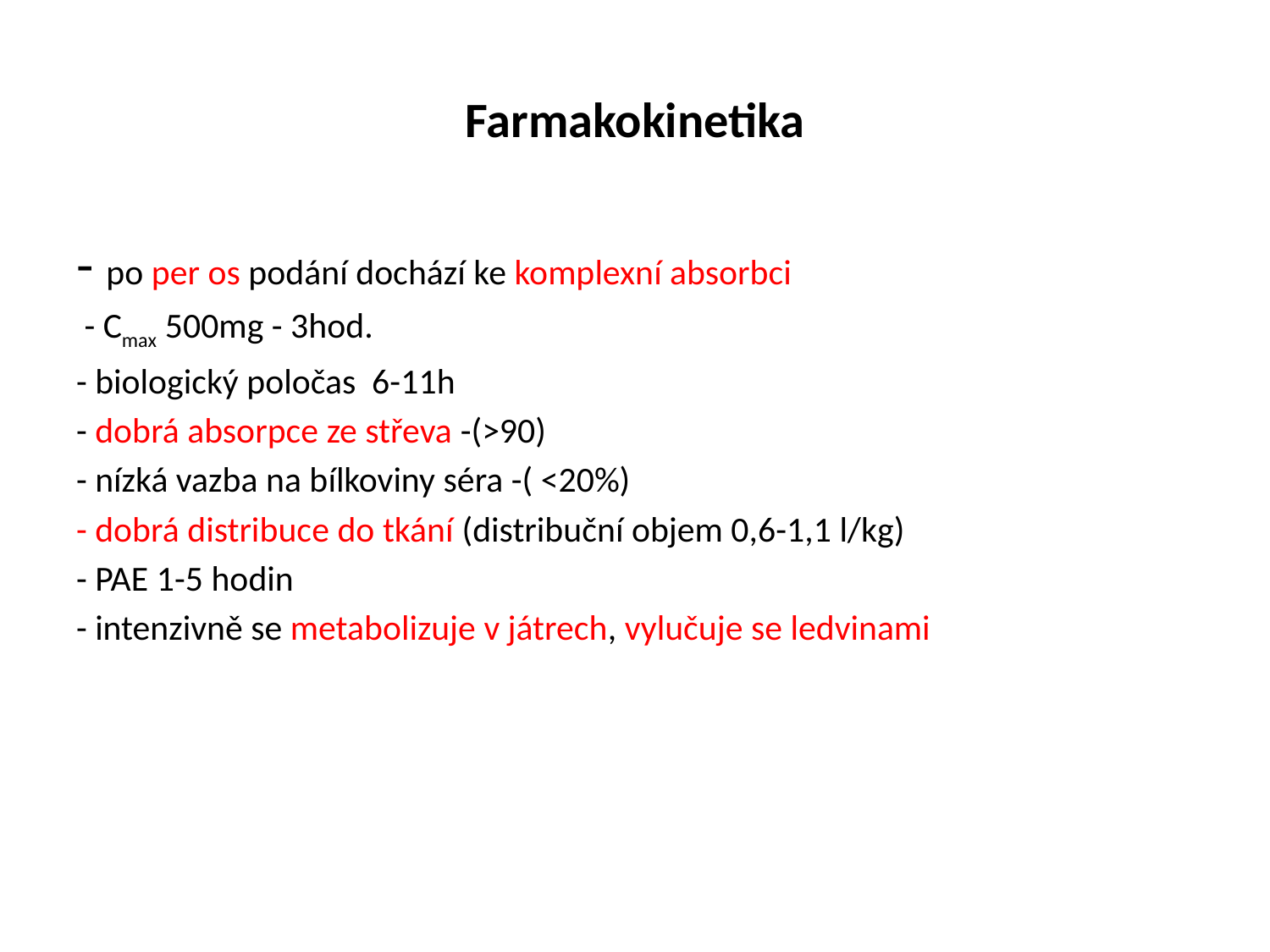

# Farmakokinetika
- po per os podání dochází ke komplexní absorbci
 - Cmax 500mg - 3hod.
- biologický poločas  6-11h
- dobrá absorpce ze střeva -(>90)
- nízká vazba na bílkoviny séra -( <20%)
- dobrá distribuce do tkání (distribuční objem 0,6-1,1 l/kg)
- PAE 1-5 hodin
- intenzivně se metabolizuje v játrech, vylučuje se ledvinami